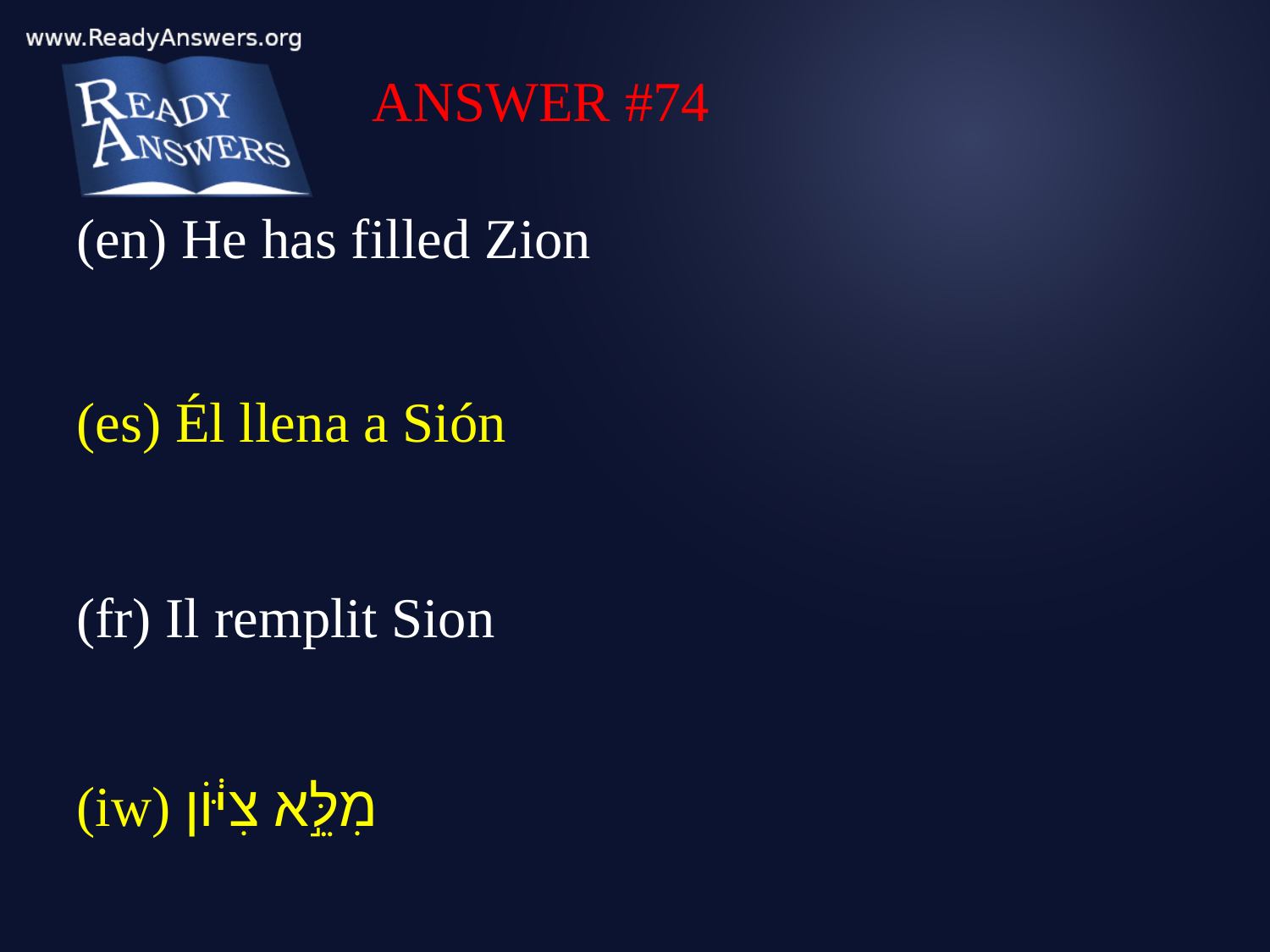

ANSWER #74
(en) He has filled Zion
(es) Él llena a Sión
(fr) Il remplit Sion
(iw) מִלֵּ֣א צִיּ֔וֹן